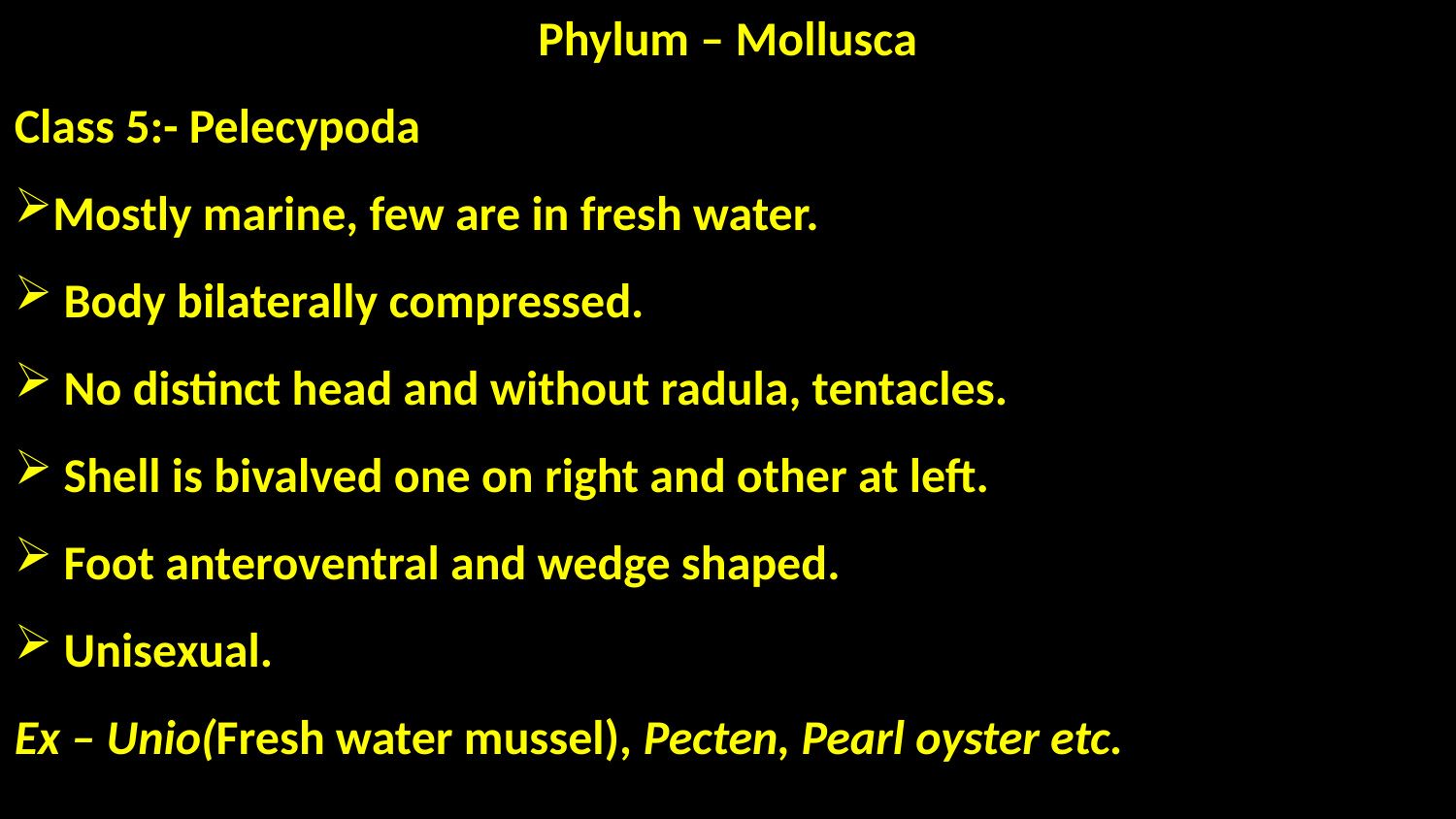

Phylum – Mollusca
Class 5:- Pelecypoda
Mostly marine, few are in fresh water.
 Body bilaterally compressed.
 No distinct head and without radula, tentacles.
 Shell is bivalved one on right and other at left.
 Foot anteroventral and wedge shaped.
 Unisexual.
Ex – Unio(Fresh water mussel), Pecten, Pearl oyster etc.